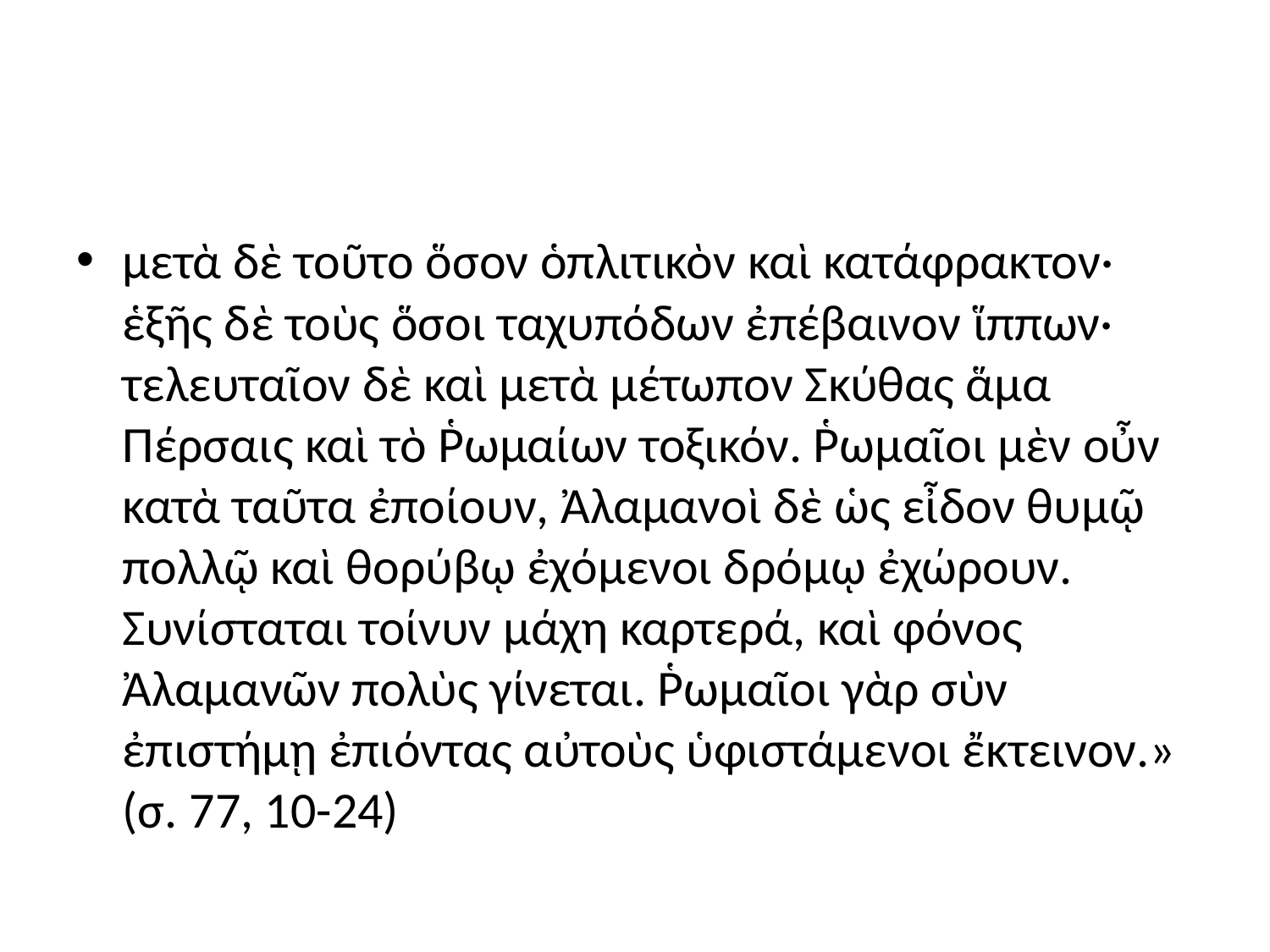

#
μετὰ δὲ τοῦτο ὅσον ὁπλιτικὸν καὶ κατάφρακτον· ἑξῆς δὲ τοὺς ὅσοι ταχυπόδων ἐπέβαινον ἵππων· τελευταῖον δὲ καὶ μετὰ μέτωπον Σκύθας ἅμα Πέρσαις καὶ τὸ Ῥωμαίων τοξικόν. Ῥωμαῖοι μὲν οὖν κατὰ ταῦτα ἐποίουν, Ἀλαμανοὶ δὲ ὡς εἶδον θυμῷ πολλῷ καὶ θορύβῳ ἐχόμενοι δρόμῳ ἐχώρουν. Συνίσταται τοίνυν μάχη καρτερά, καὶ φόνος Ἀλαμανῶν πολὺς γίνεται. Ῥωμαῖοι γὰρ σὺν ἐπιστήμῃ ἐπιόντας αὐτοὺς ὑφιστάμενοι ἔκτεινον.» (σ. 77, 10-24)